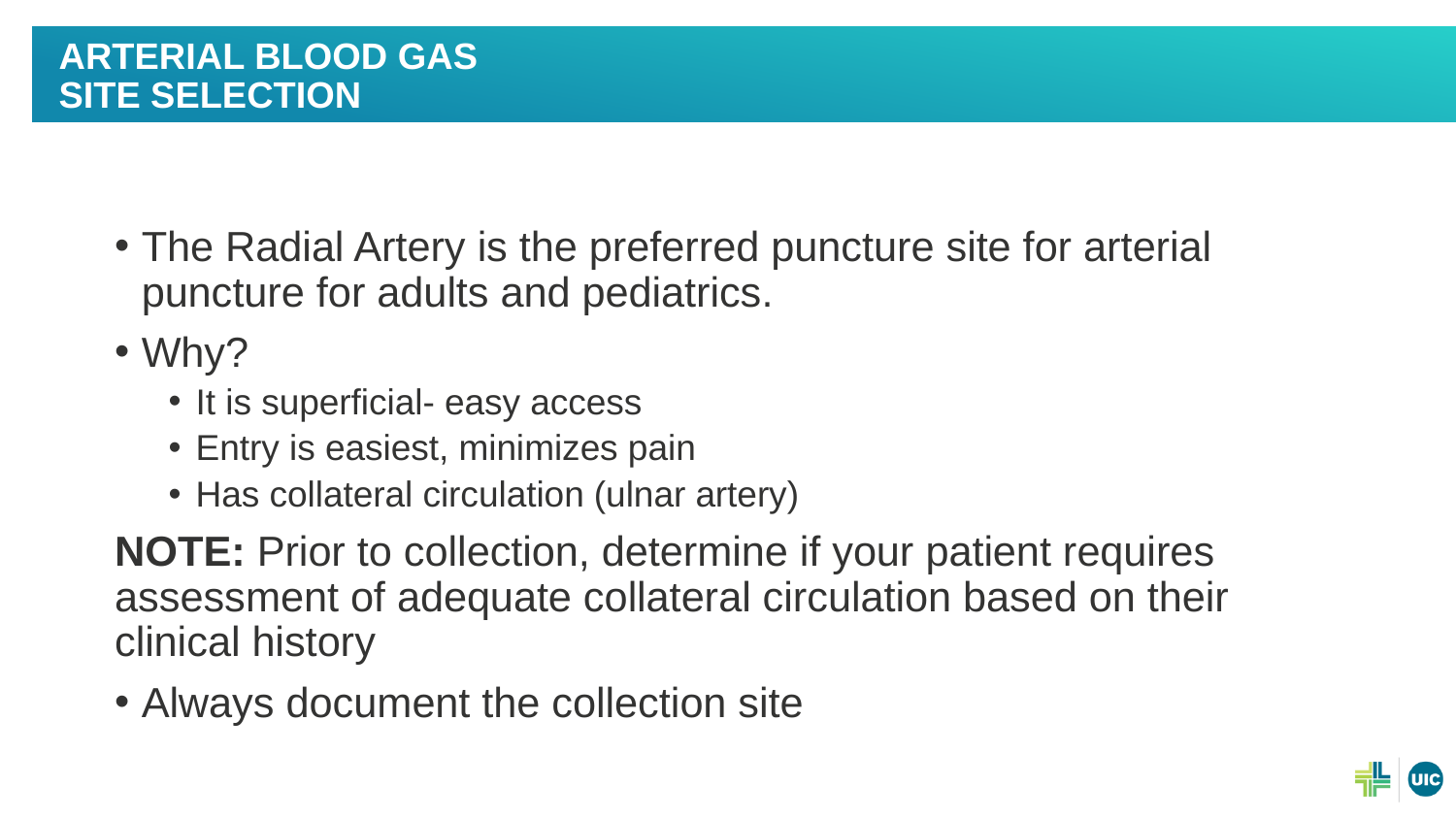

# ARTERIAL BLOOD GAS Site selection
The Radial Artery is the preferred puncture site for arterial puncture for adults and pediatrics.
Why?
It is superficial- easy access
Entry is easiest, minimizes pain
Has collateral circulation (ulnar artery)
NOTE: Prior to collection, determine if your patient requires assessment of adequate collateral circulation based on their clinical history
Always document the collection site